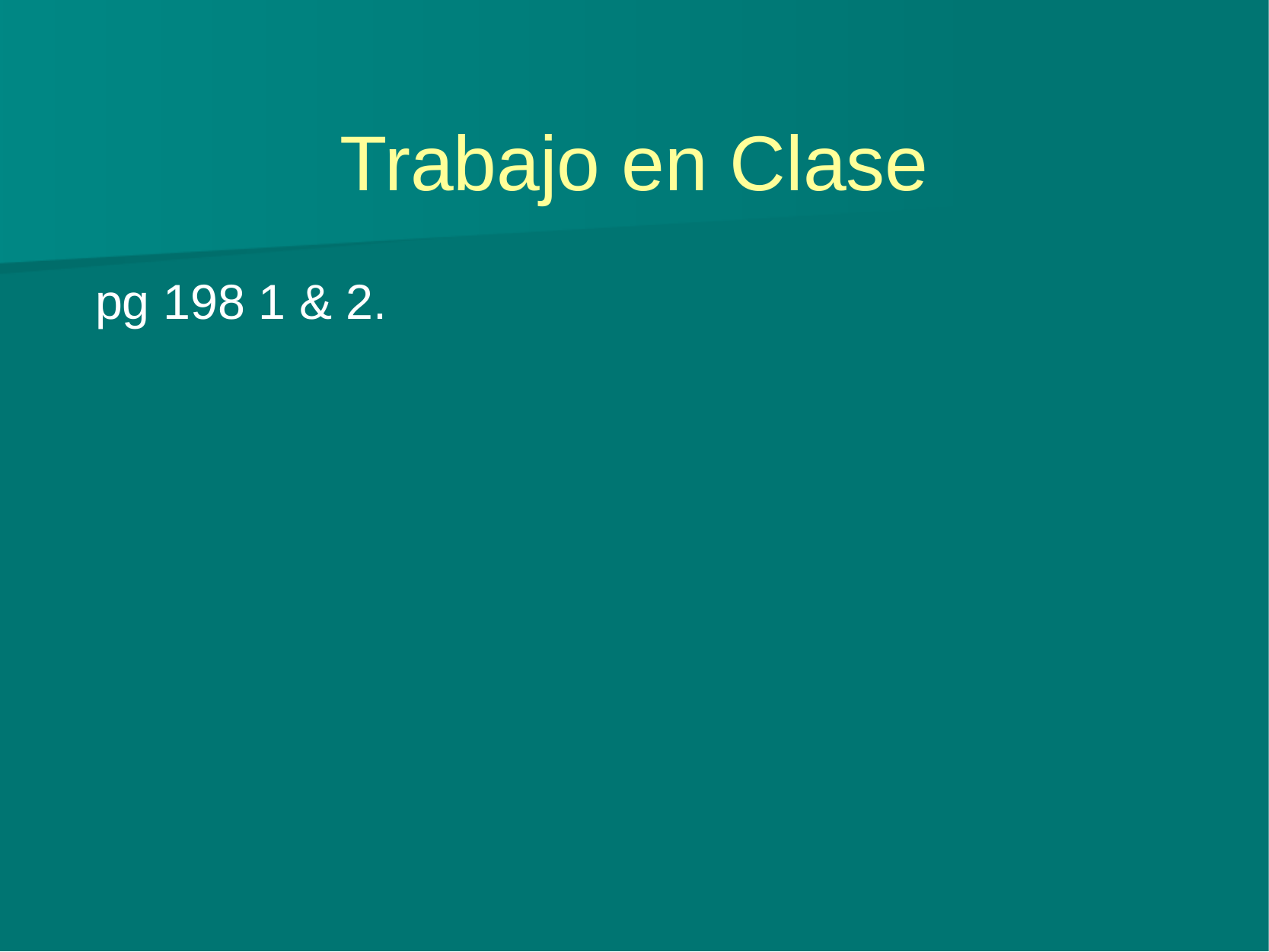

# Trabajo en Clase
pg 198 1 & 2.